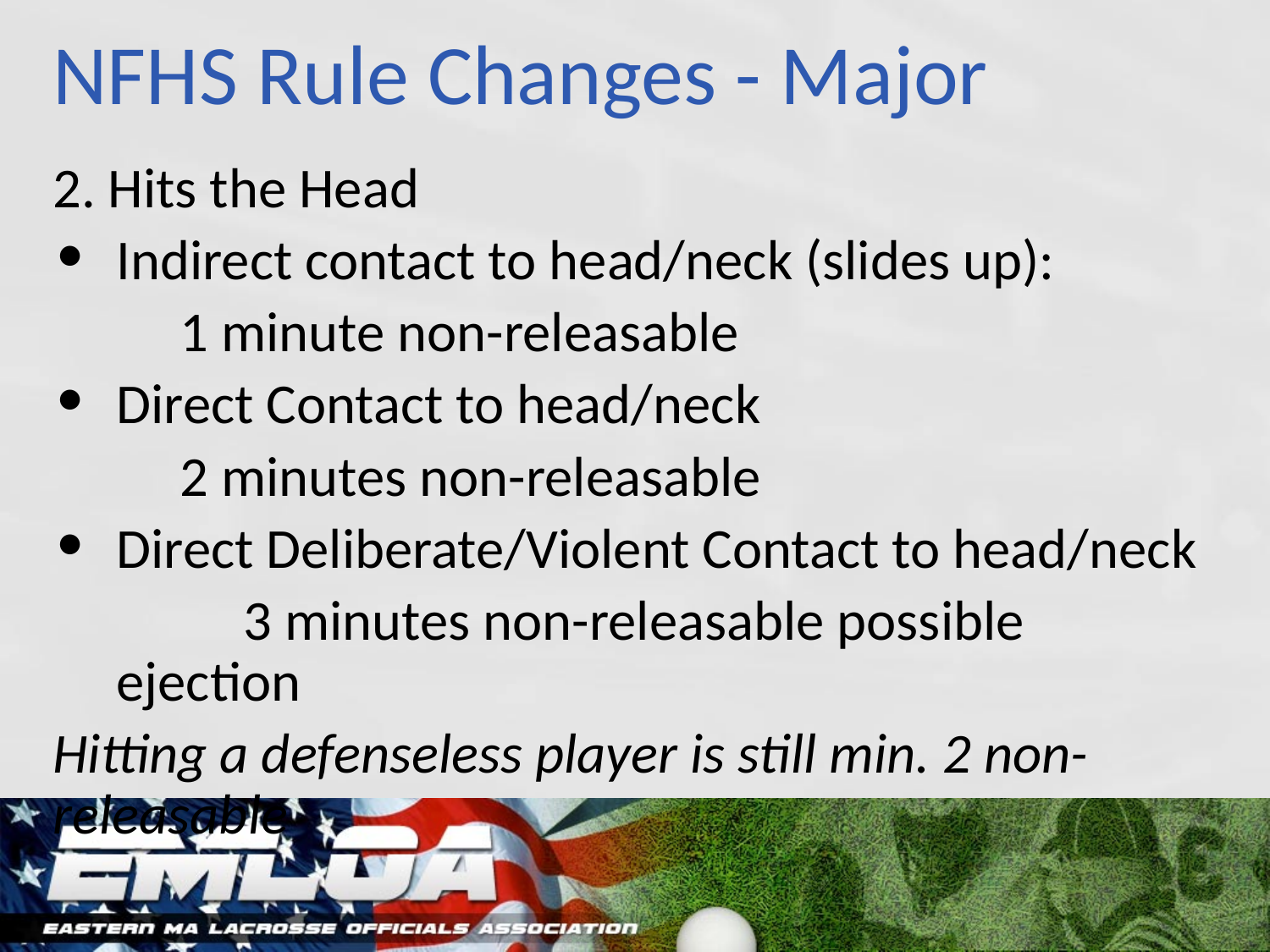

# NFHS Rule Changes - Major
2. Hits the Head
Indirect contact to head/neck (slides up):
1 minute non-releasable
Direct Contact to head/neck
2 minutes non-releasable
Direct Deliberate/Violent Contact to head/neck
	3 minutes non-releasable possible ejection
Hitting a defenseless player is still min. 2 non-releasable